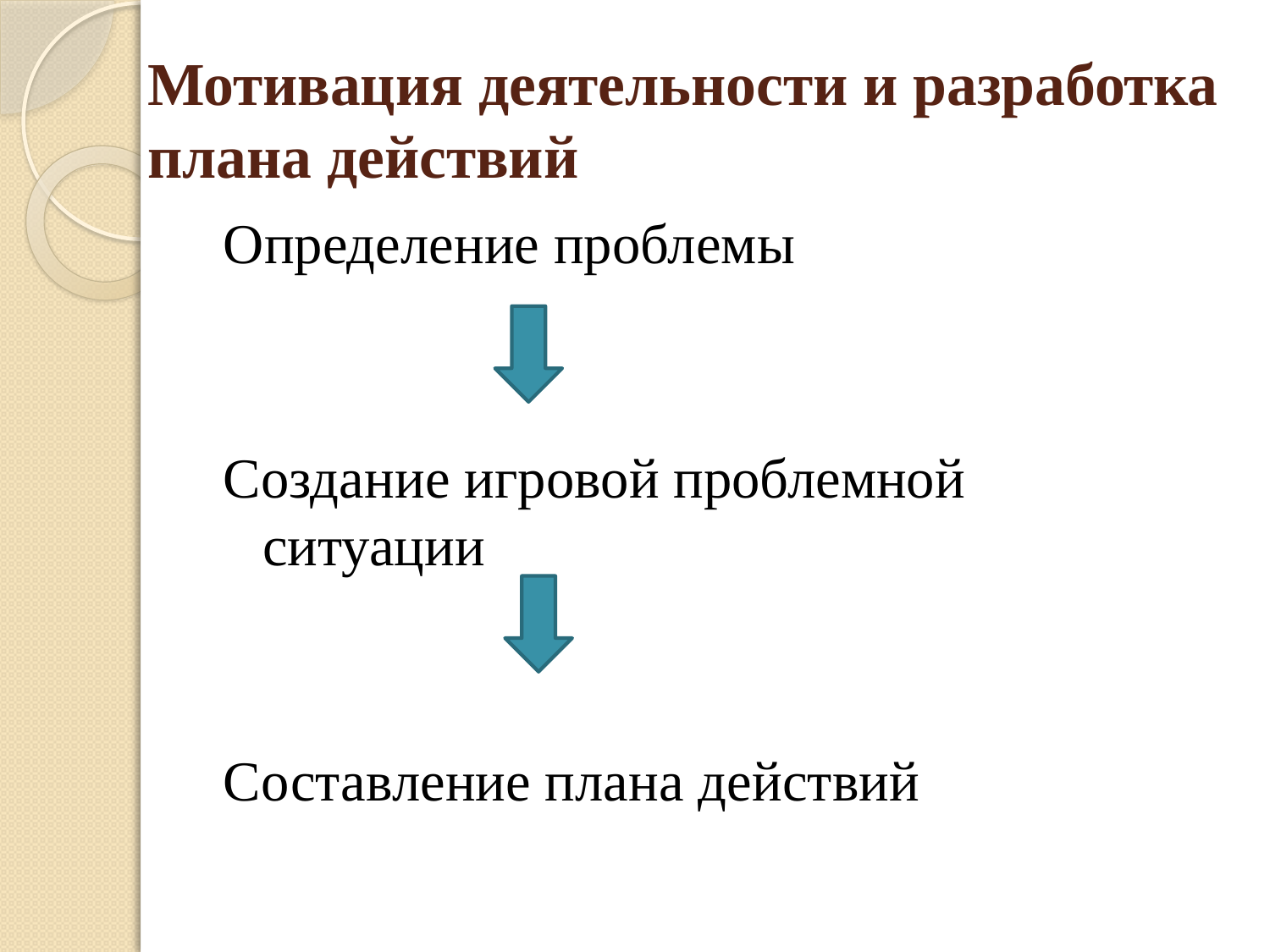

# Мотивация деятельности и разработка плана действий
Определение проблемы

Создание игровой проблемной ситуации

Составление плана действий